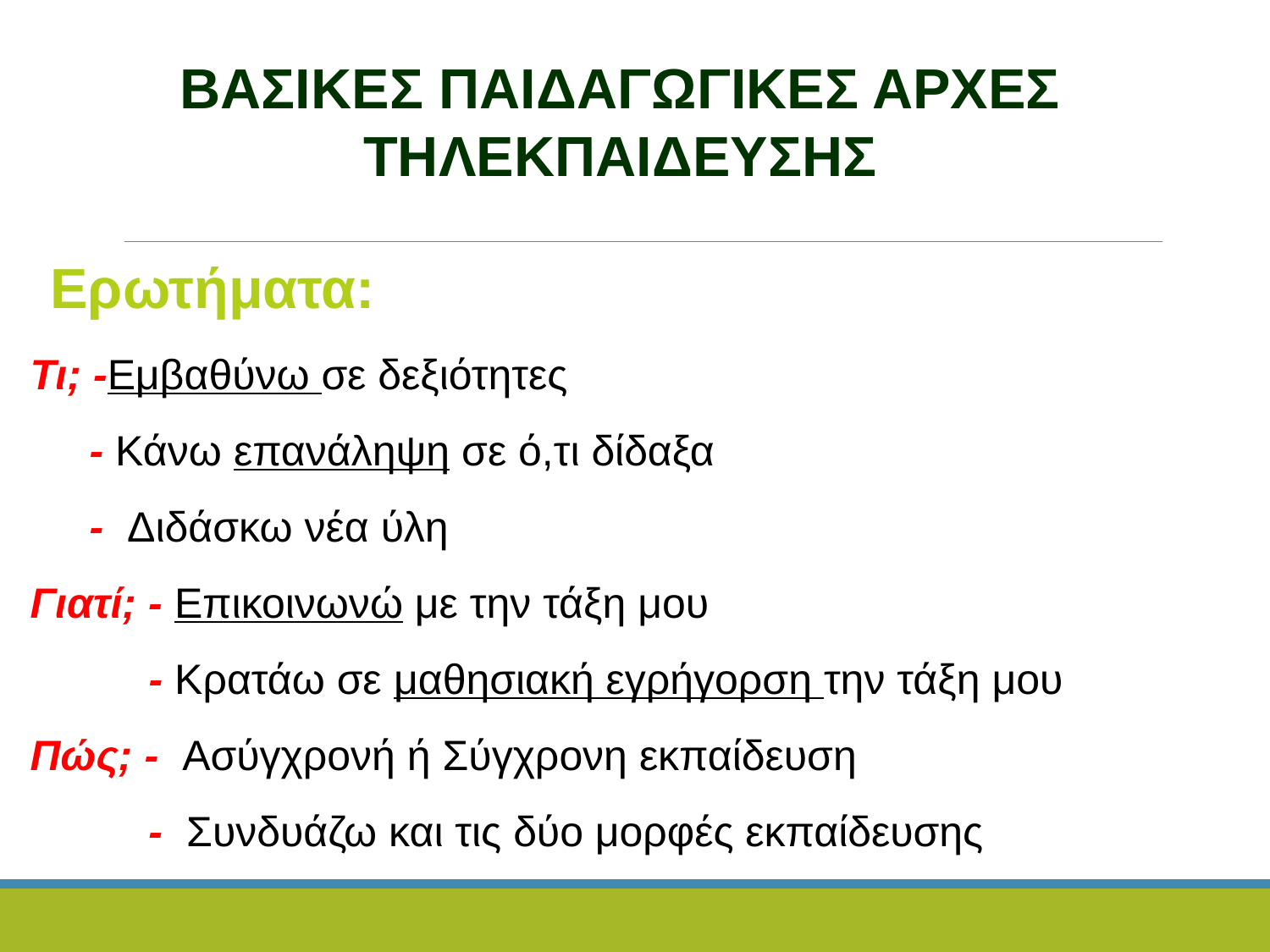

ΒΑΣΙΚΕΣ ΠΑΙΔΑΓΩΓΙΚΕΣ ΑΡΧΕΣ
ΤΗΛΕΚΠΑΙΔΕΥΣΗΣ
Ερωτήματα:
Τι; -Εμβαθύνω σε δεξιότητες
     - Κάνω επανάληψη σε ό,τι δίδαξα
     -  Διδάσκω νέα ύλη
Γιατί; - Επικοινωνώ με την τάξη μου
          - Κρατάω σε μαθησιακή εγρήγορση την τάξη μου
Πώς; -  Ασύγχρονή ή Σύγχρονη εκπαίδευση
          -  Συνδυάζω και τις δύο μορφές εκπαίδευσης